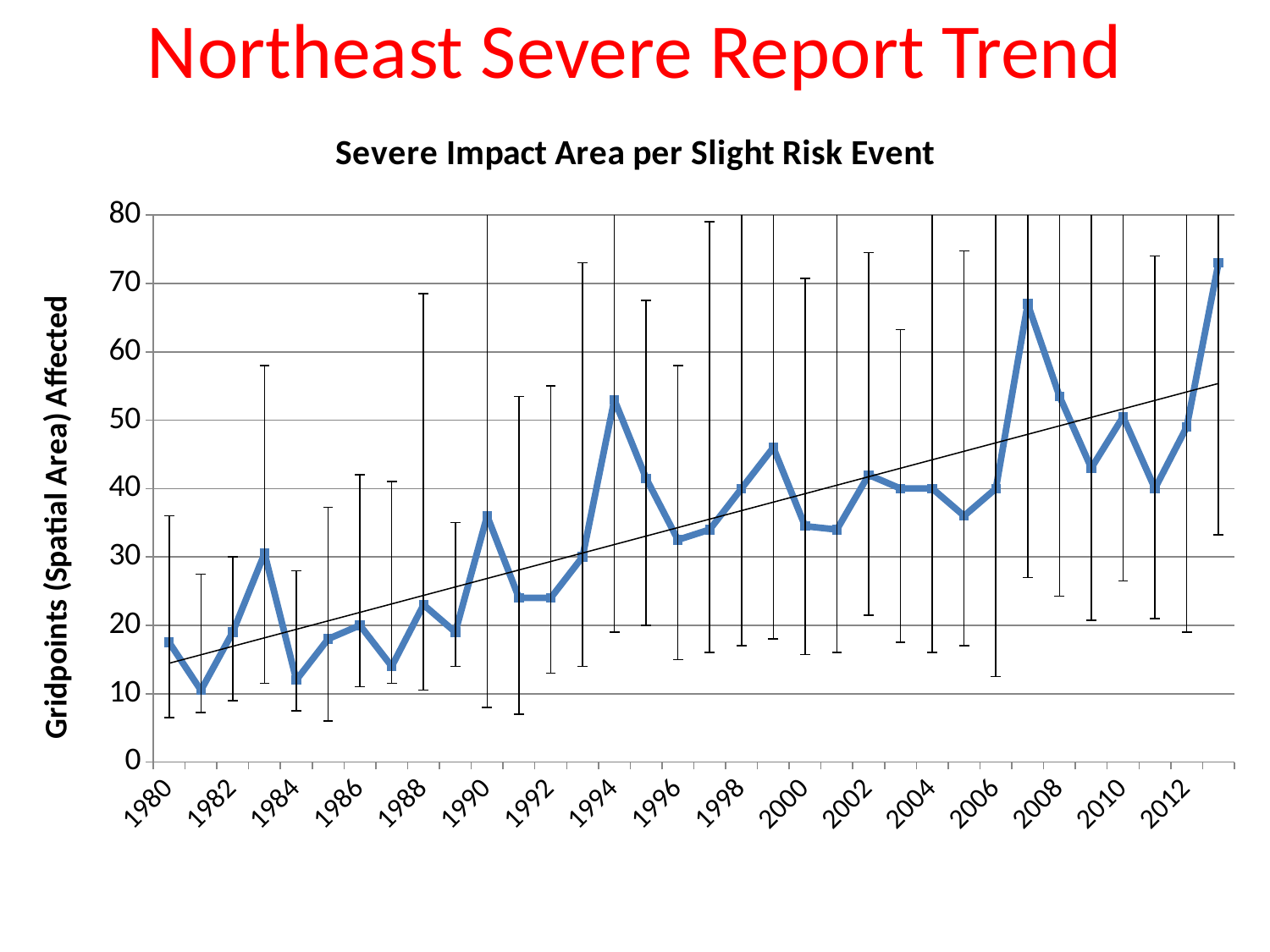

# Northeast Severe Report Trend

### Chart: Severe Impact Area per Slight Risk Event

| Category |  |
|---|---|
| 1980.0 | 17.5 |
| 1981.0 | 10.5 |
| 1982.0 | 19.0 |
| 1983.0 | 30.5 |
| 1984.0 | 12.0 |
| 1985.0 | 18.0 |
| 1986.0 | 20.0 |
| 1987.0 | 14.0 |
| 1988.0 | 23.0 |
| 1989.0 | 19.0 |
| 1990.0 | 36.0 |
| 1991.0 | 24.0 |
| 1992.0 | 24.0 |
| 1993.0 | 30.0 |
| 1994.0 | 53.0 |
| 1995.0 | 41.5 |
| 1996.0 | 32.5 |
| 1997.0 | 34.0 |
| 1998.0 | 40.0 |
| 1999.0 | 46.0 |
| 2000.0 | 34.5 |
| 2001.0 | 34.0 |
| 2002.0 | 42.0 |
| 2003.0 | 40.0 |
| 2004.0 | 40.0 |
| 2005.0 | 36.0 |
| 2006.0 | 40.0 |
| 2007.0 | 67.0 |
| 2008.0 | 53.5 |
| 2009.0 | 43.0 |
| 2010.0 | 50.5 |
| 2011.0 | 40.0 |
| 2012.0 | 49.0 |
| 2013.0 | 73.0 |